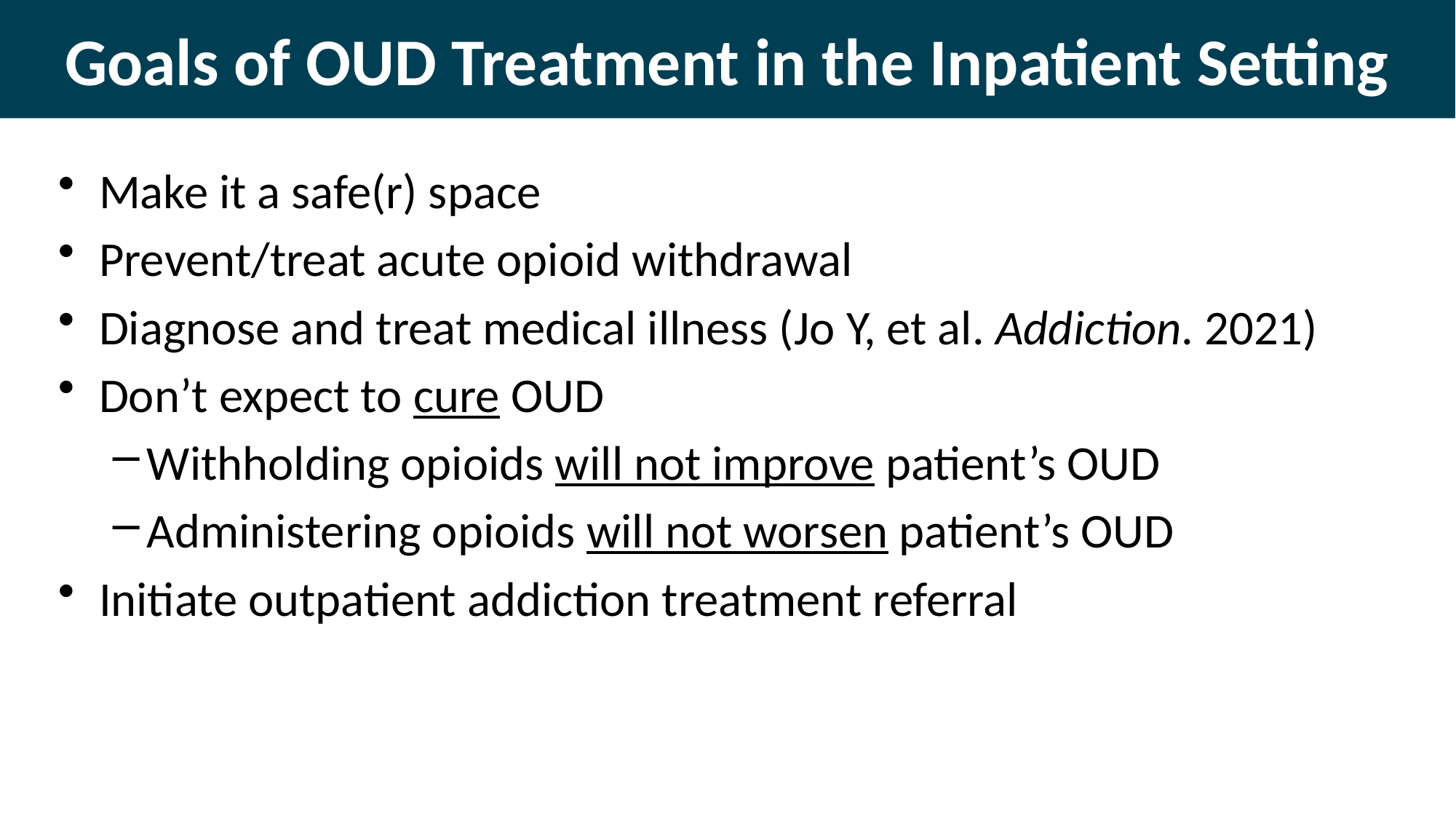

# Goals of OUD Treatment in the Inpatient Setting
Make it a safe(r) space
Prevent/treat acute opioid withdrawal
Diagnose and treat medical illness (Jo Y, et al. Addiction. 2021)
Don’t expect to cure OUD
Withholding opioids will not improve patient’s OUD
Administering opioids will not worsen patient’s OUD
Initiate outpatient addiction treatment referral